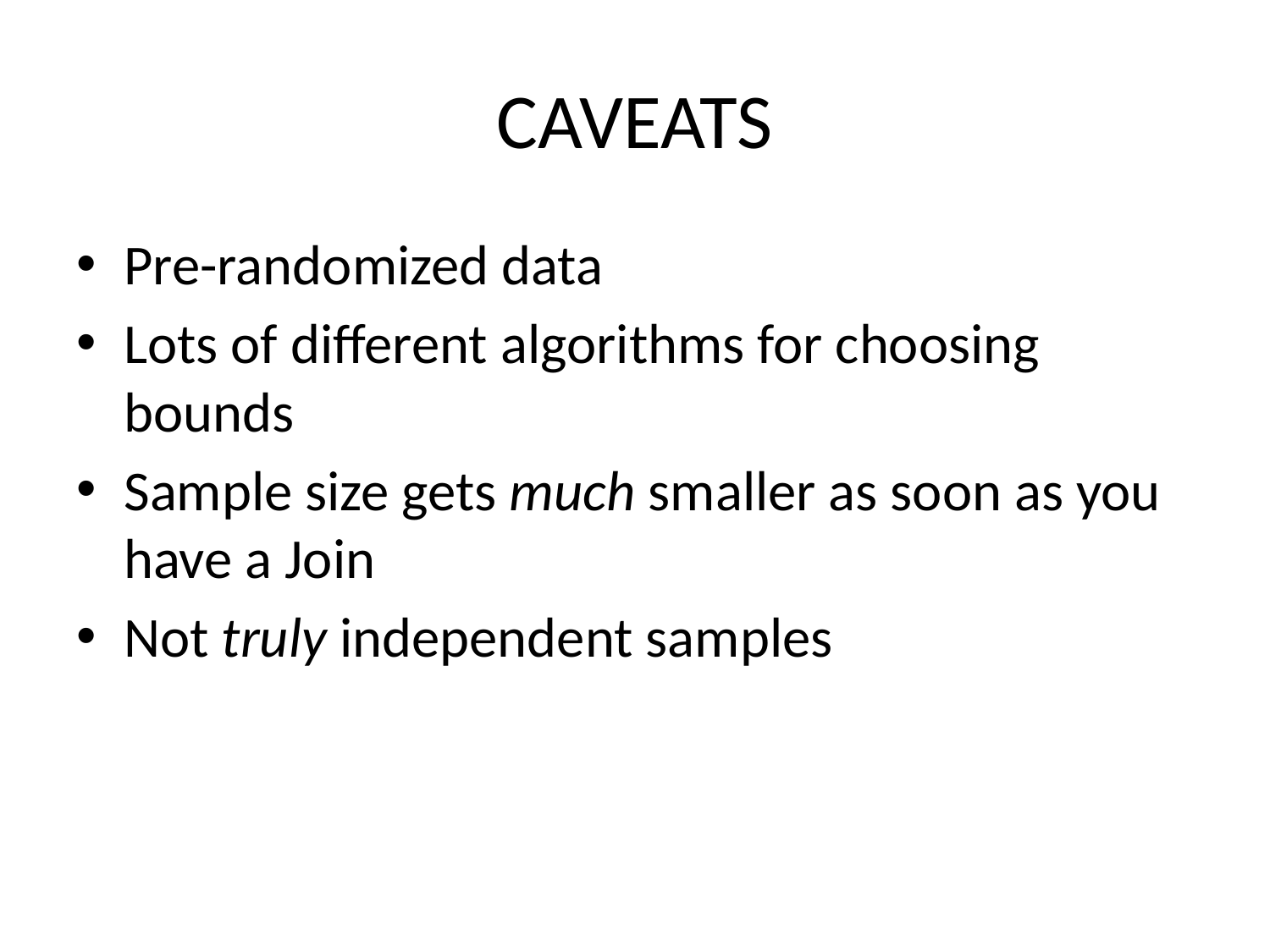

# CAVEATS
Pre-randomized data
Lots of different algorithms for choosing bounds
Sample size gets much smaller as soon as you have a Join
Not truly independent samples